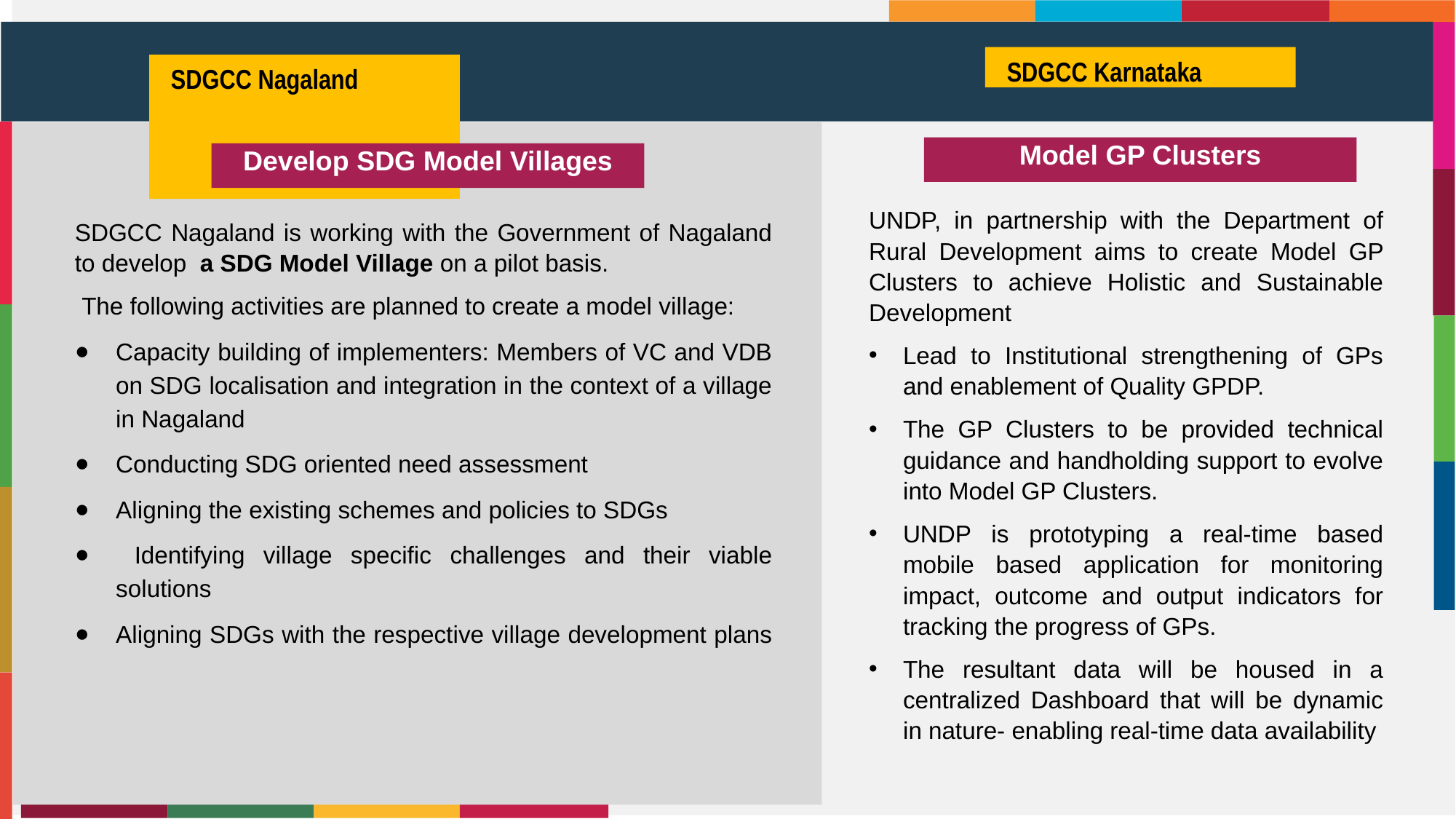

SDGCC Karnataka
# SDGCC Nagaland

Model GP Clusters
Develop SDG Model Villages

SDGCC Nagaland is working with the Government of Nagaland to develop  a SDG Model Village on a pilot basis.
 The following activities are planned to create a model village:
Capacity building of implementers: Members of VC and VDB on SDG localisation and integration in the context of a village in Nagaland
Conducting SDG oriented need assessment
Aligning the existing schemes and policies to SDGs
 Identifying village specific challenges and their viable solutions
Aligning SDGs with the respective village development plans

UNDP, in partnership with the Department of Rural Development aims to create Model GP Clusters to achieve Holistic and Sustainable Development
Lead to Institutional strengthening of GPs and enablement of Quality GPDP.
The GP Clusters to be provided technical guidance and handholding support to evolve into Model GP Clusters.
UNDP is prototyping a real-time based mobile based application for monitoring impact, outcome and output indicators for tracking the progress of GPs.
The resultant data will be housed in a centralized Dashboard that will be dynamic in nature- enabling real-time data availability